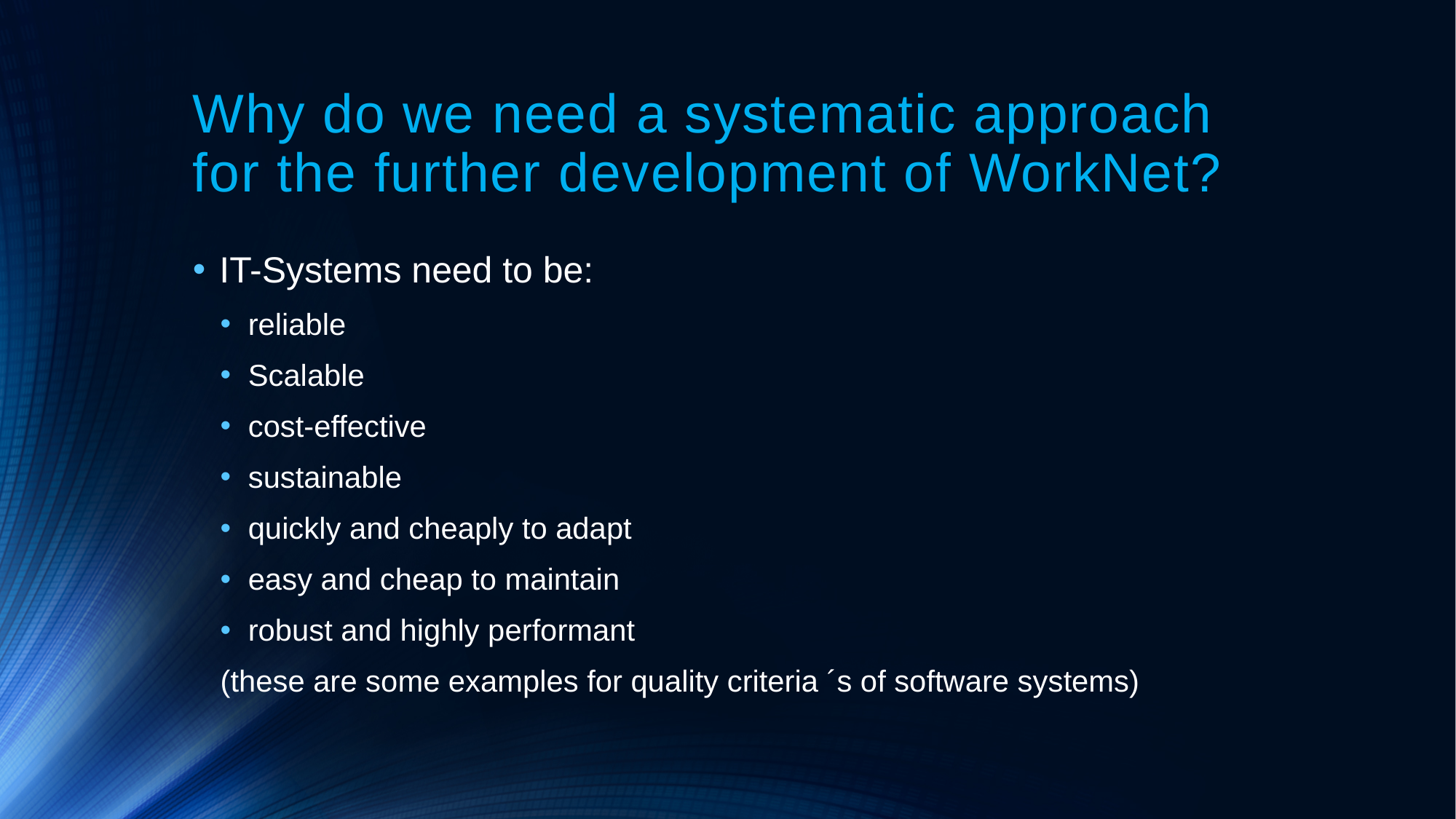

# Why do we need a systematic approach for the further development of WorkNet?
IT-Systems need to be:
reliable
Scalable
cost-effective
sustainable
quickly and cheaply to adapt
easy and cheap to maintain
robust and highly performant
(these are some examples for quality criteria ´s of software systems)